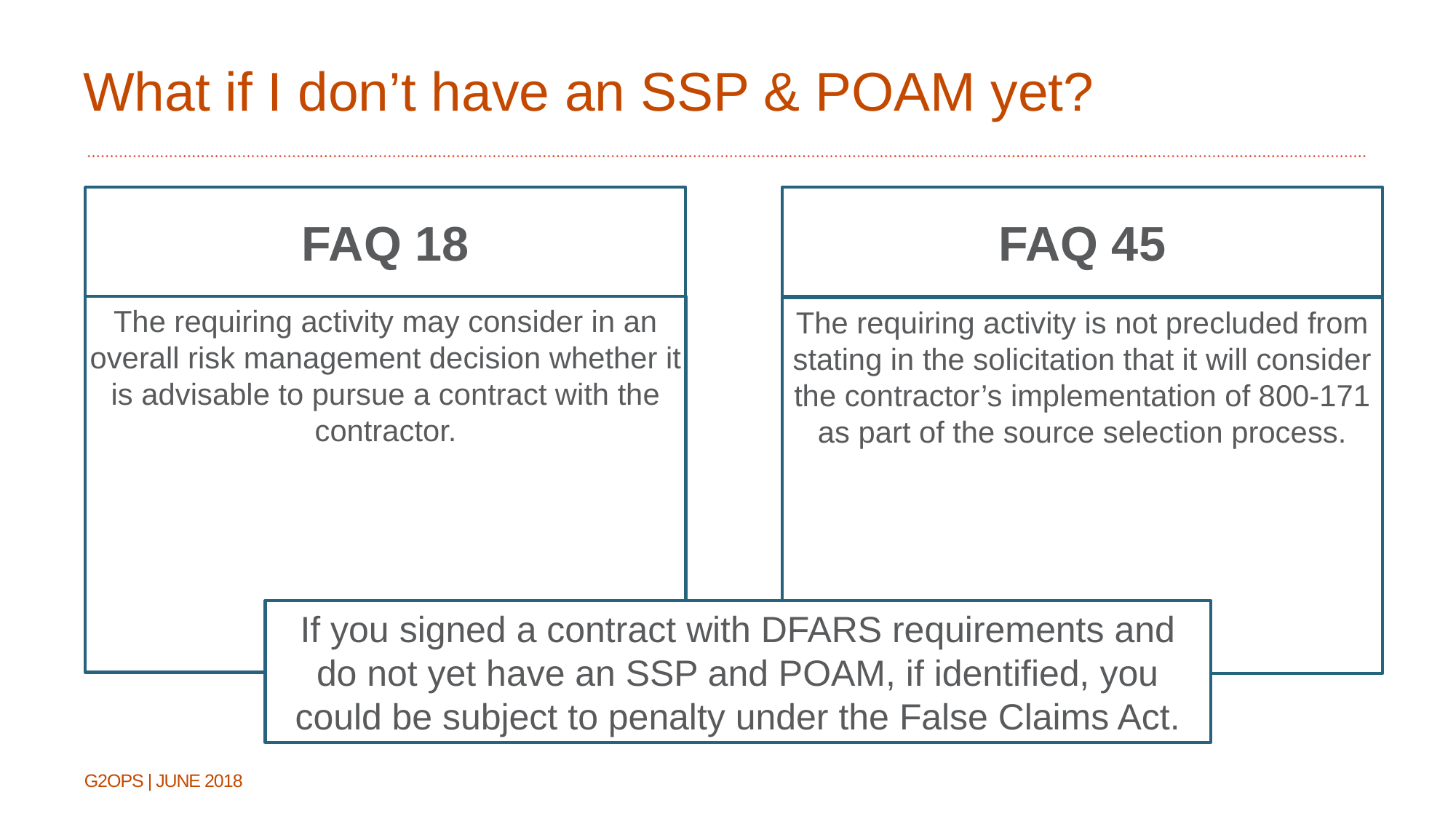

# What if I don’t have an SSP & POAM yet?
FAQ 18
FAQ 45
The requiring activity may consider in an overall risk management decision whether it is advisable to pursue a contract with the contractor.

The requiring activity is not precluded from stating in the solicitation that it will consider the contractor’s implementation of 800-171 as part of the source selection process.

If you signed a contract with DFARS requirements and do not yet have an SSP and POAM, if identified, you could be subject to penalty under the False Claims Act.